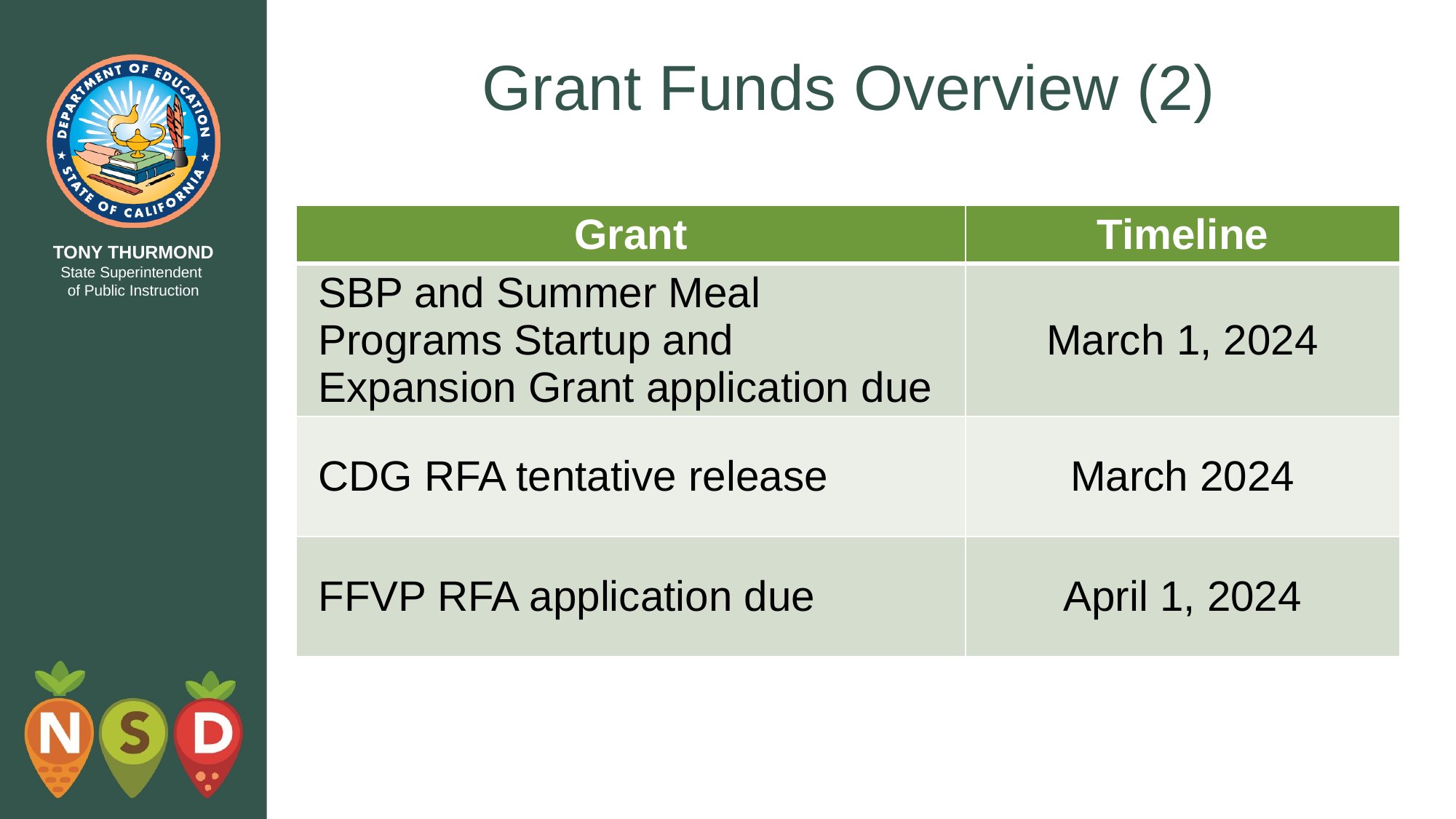

# Grant Funds Overview (2)
| Grant | Timeline |
| --- | --- |
| SBP and Summer Meal Programs Startup and Expansion Grant application due | March 1, 2024 |
| CDG RFA tentative release | March 2024 |
| FFVP RFA application due | April 1, 2024 |